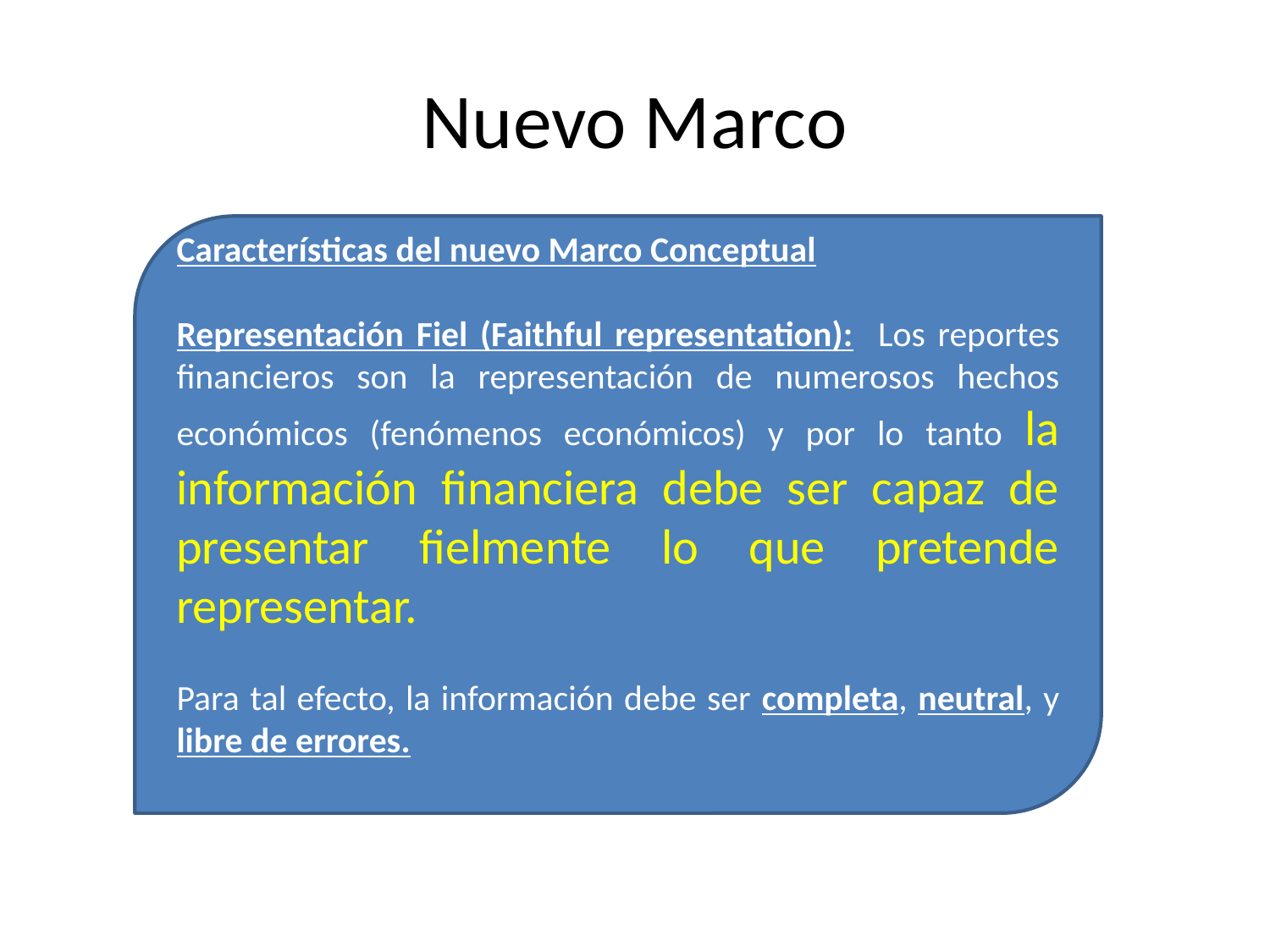

# Nuevo Marco
Características del nuevo Marco Conceptual

Representación Fiel (Faithful representation):  Los reportes financieros son la representación de numerosos hechos económicos (fenómenos económicos) y por lo tanto la información financiera debe ser capaz de presentar fielmente lo que pretende representar.

Para tal efecto, la información debe ser completa, neutral, y libre de errores.